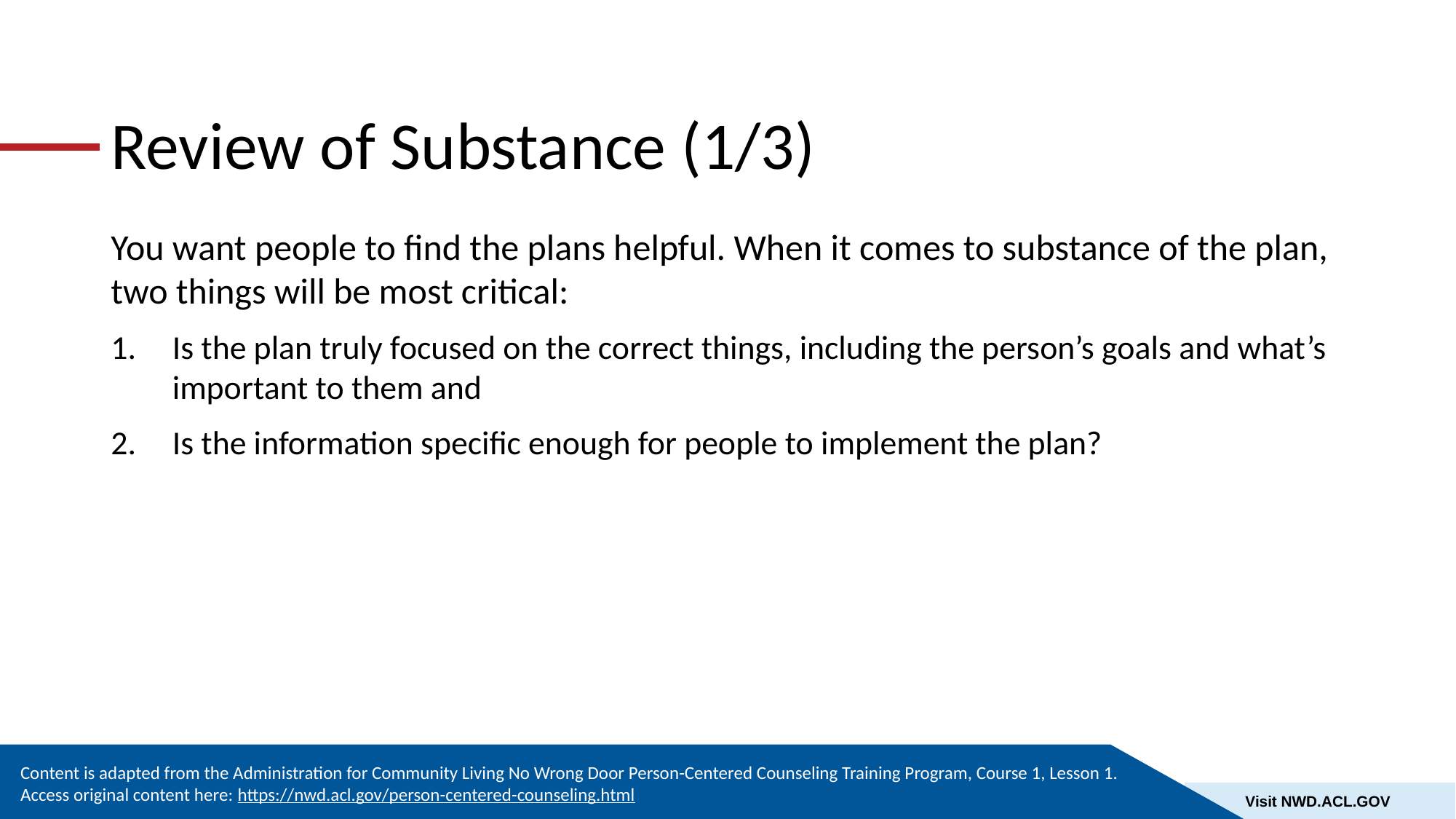

# Review of Substance (1/3)
You want people to find the plans helpful. When it comes to substance of the plan, two things will be most critical:
Is the plan truly focused on the correct things, including the person’s goals and what’s important to them and
Is the information specific enough for people to implement the plan?